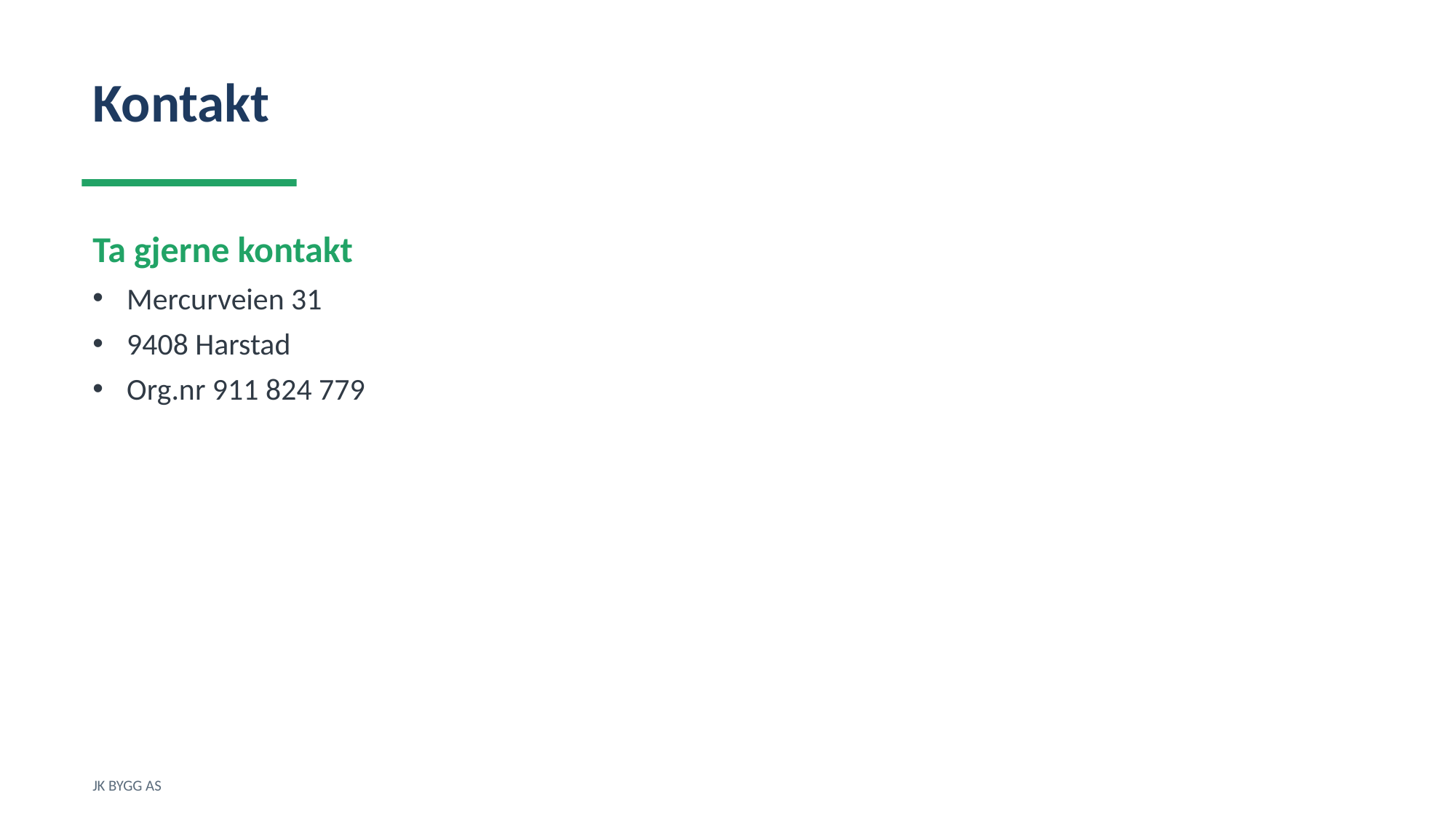

Kontakt

Ta gjerne kontakt
Mercurveien 31
9408 Harstad
Org.nr 911 824 779
JK BYGG AS